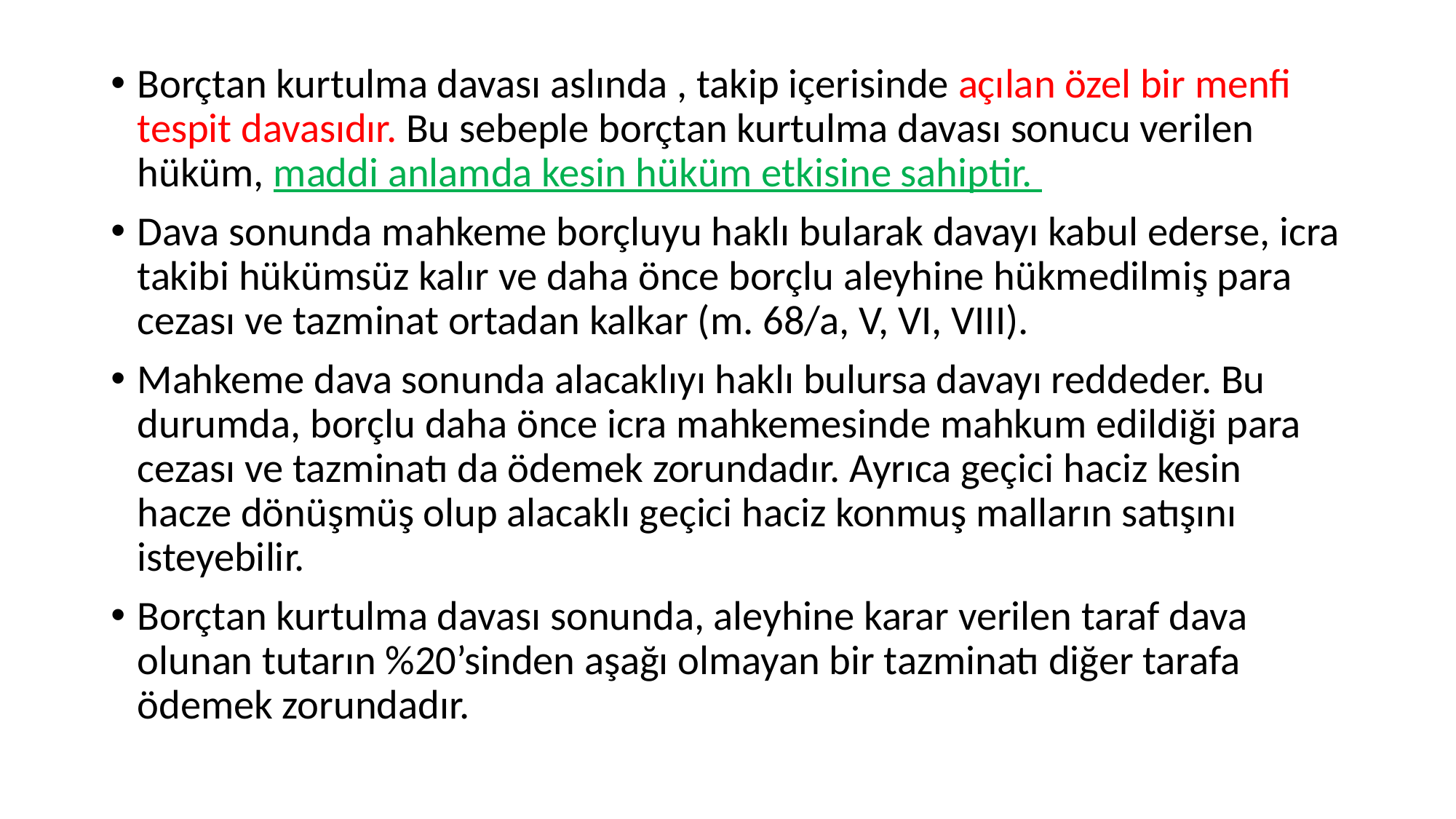

Borçtan kurtulma davası aslında , takip içerisinde açılan özel bir menfi tespit davasıdır. Bu sebeple borçtan kurtulma davası sonucu verilen hüküm, maddi anlamda kesin hüküm etkisine sahiptir.
Dava sonunda mahkeme borçluyu haklı bularak davayı kabul ederse, icra takibi hükümsüz kalır ve daha önce borçlu aleyhine hükmedilmiş para cezası ve tazminat ortadan kalkar (m. 68/a, V, VI, VIII).
Mahkeme dava sonunda alacaklıyı haklı bulursa davayı reddeder. Bu durumda, borçlu daha önce icra mahkemesinde mahkum edildiği para cezası ve tazminatı da ödemek zorundadır. Ayrıca geçici haciz kesin hacze dönüşmüş olup alacaklı geçici haciz konmuş malların satışını isteyebilir.
Borçtan kurtulma davası sonunda, aleyhine karar verilen taraf dava olunan tutarın %20’sinden aşağı olmayan bir tazminatı diğer tarafa ödemek zorundadır.